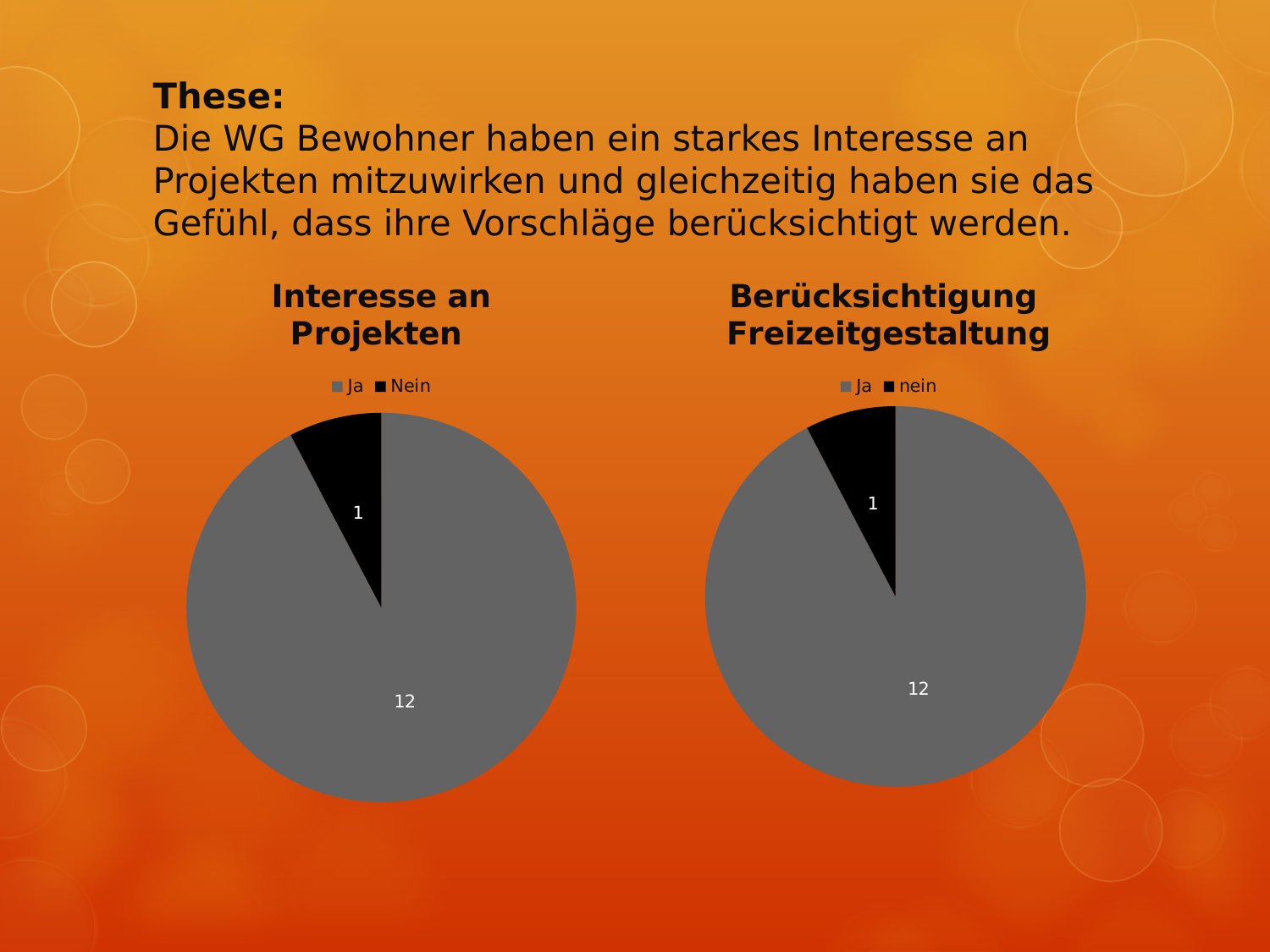

# These: Die WG Bewohner haben ein starkes Interesse an Projekten mitzuwirken und gleichzeitig haben sie das Gefühl, dass ihre Vorschläge berücksichtigt werden.

### Chart: Interesse an Projekten

| Category |  |  |
|---|---|---|
| Ja | 12.0 | 0.9230769230769231 |
| Nein | 1.0 | 0.07692307692307693 |

### Chart: Berücksichtigung  Freizeitgestaltung

| Category |  |  |
|---|---|---|
| Ja | 12.0 | 0.9230769230769231 |
| nein | 1.0 | 0.07692307692307693 |